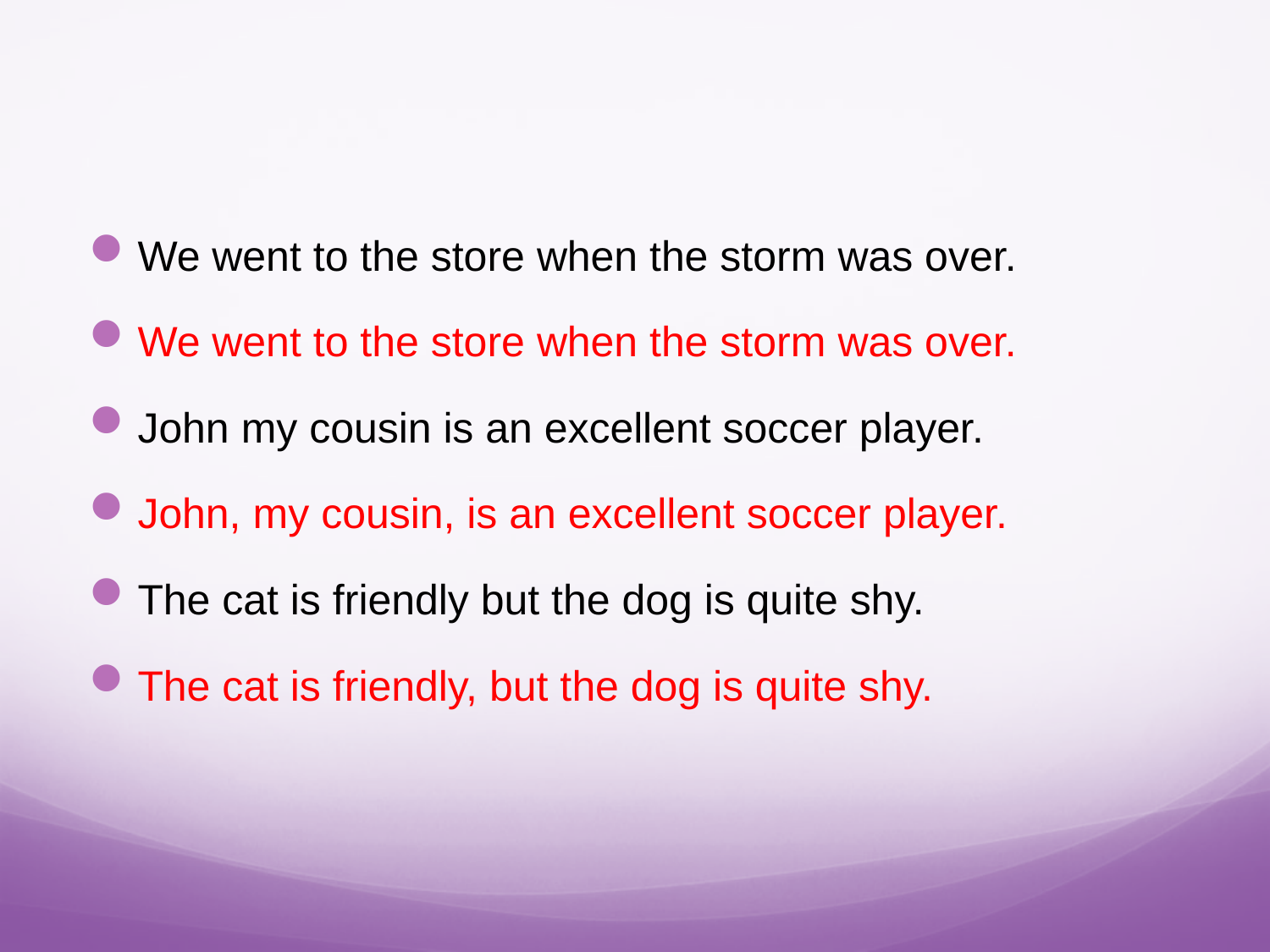

#
We went to the store when the storm was over.
We went to the store when the storm was over.
John my cousin is an excellent soccer player.
John, my cousin, is an excellent soccer player.
The cat is friendly but the dog is quite shy.
The cat is friendly, but the dog is quite shy.